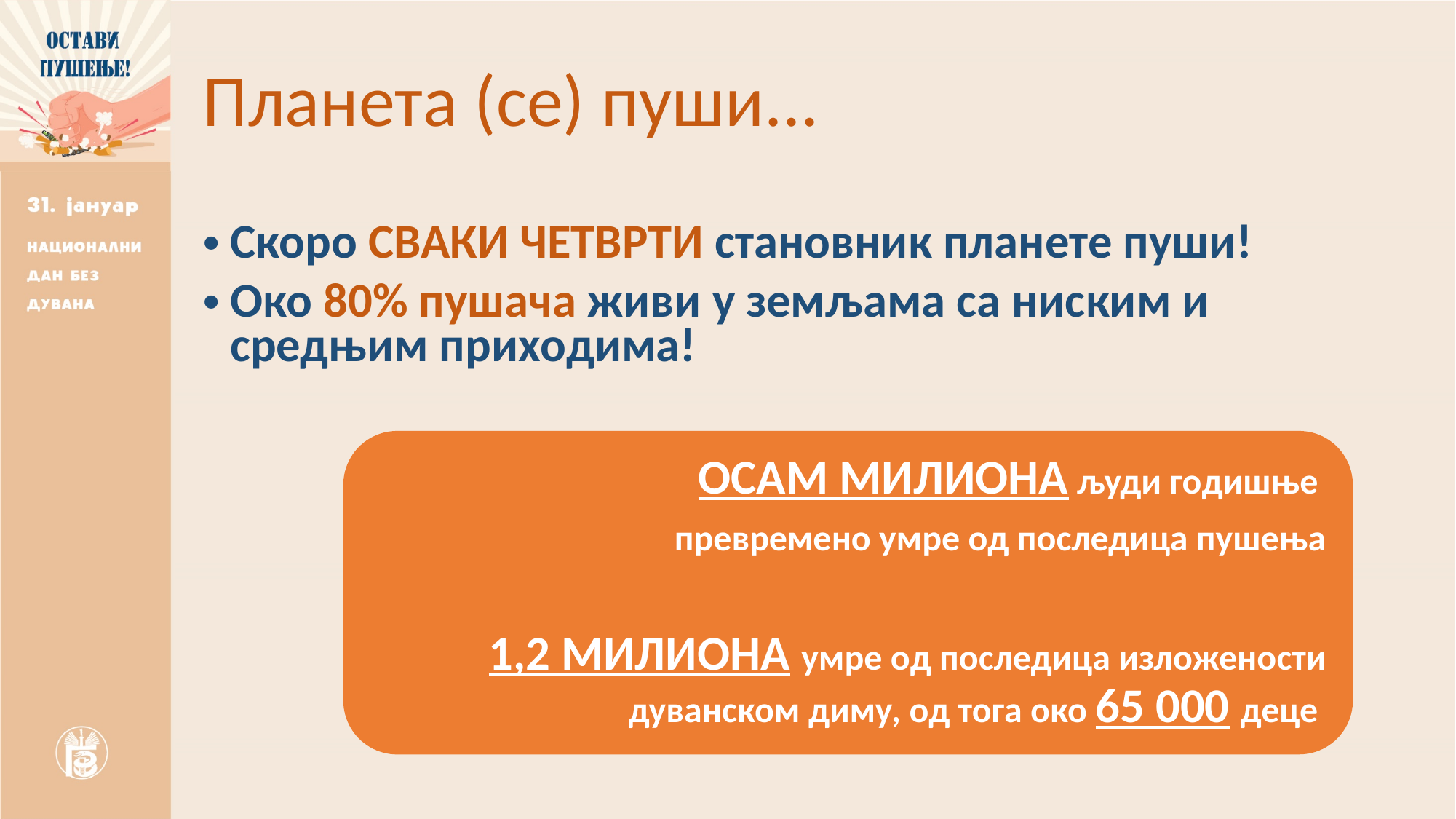

# Планета (се) пуши...
Скоро СВАКИ ЧЕТВРТИ становник планете пуши!
Око 80% пушача живи у земљама са ниским и средњим приходима!

ОСАМ МИЛИОНА људи годишње
превремено умре од последица пушења

1,2 МИЛИОНА умре од последица изложености дуванском диму, од тога око 65 000 деце